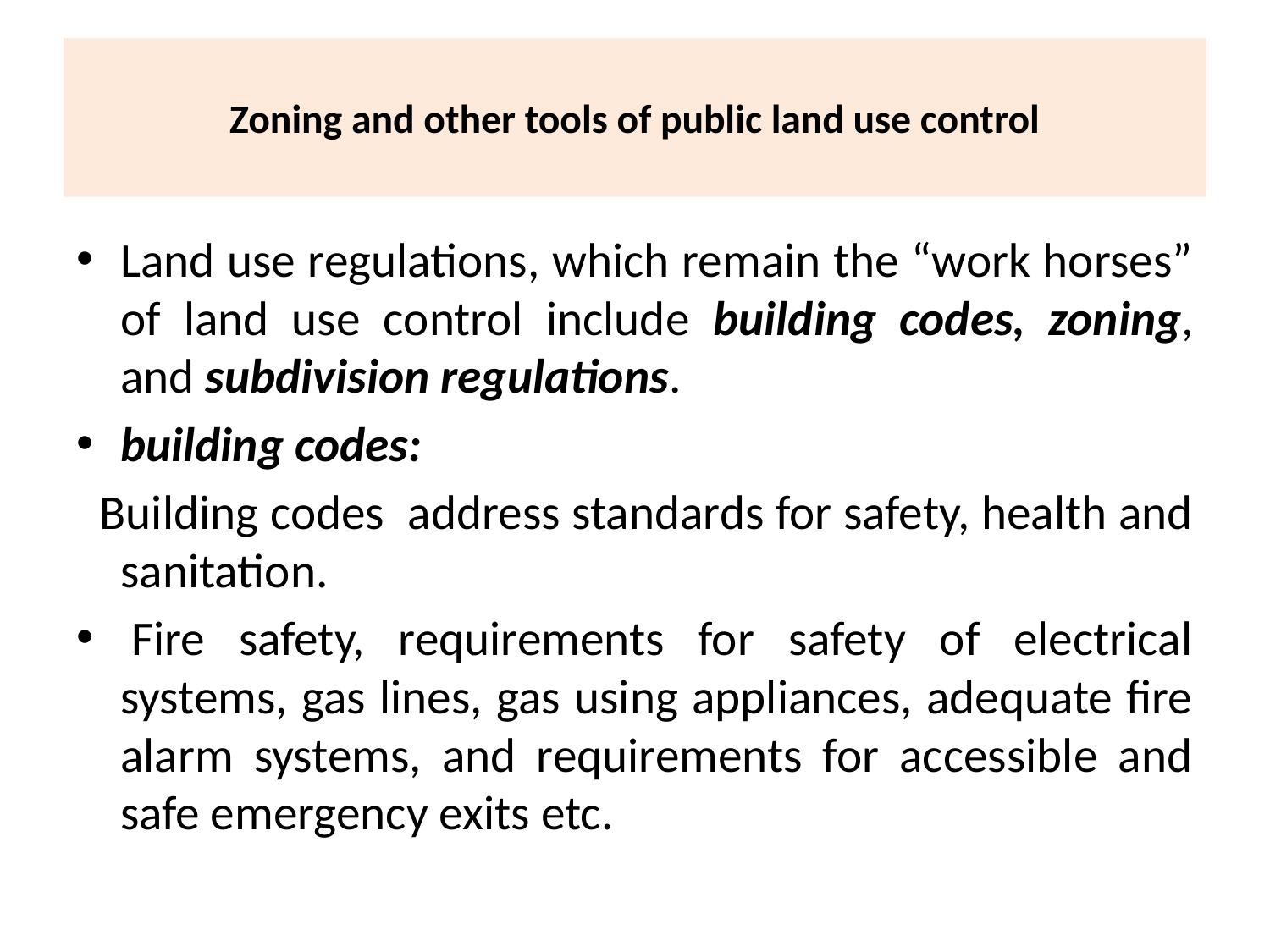

# Zoning and other tools of public land use control
Land use regulations, which remain the “work horses” of land use control include building codes, zoning, and subdivision regulations.
building codes:
  Building codes  address standards for safety, health and sanitation.
 Fire safety, requirements for safety of electrical systems, gas lines, gas using appliances, adequate fire alarm systems, and requirements for accessible and safe emergency exits etc.